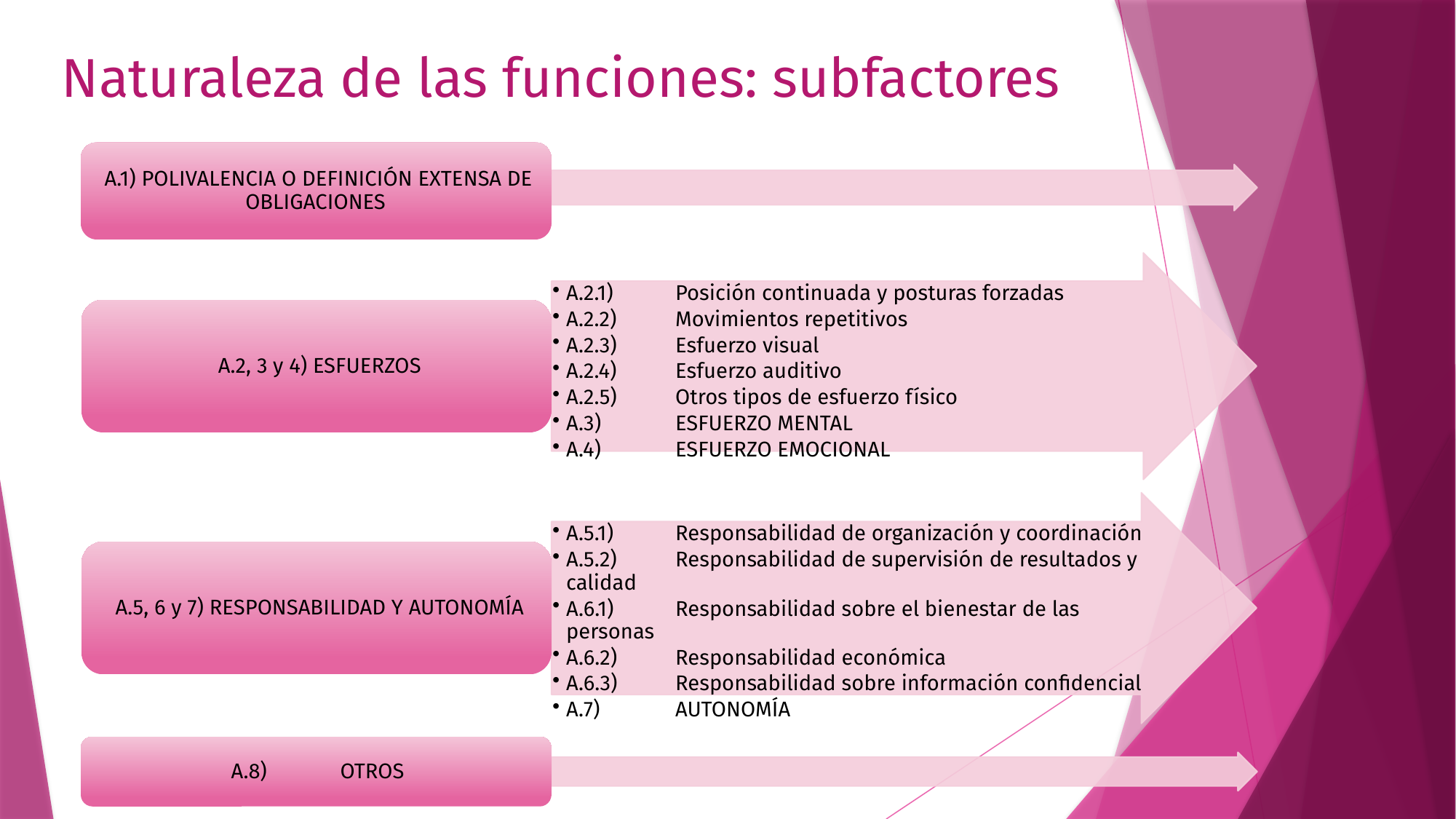

# Naturaleza de las funciones: subfactores
A.1) POLIVALENCIA O DEFINICIÓN EXTENSA DE OBLIGACIONES
A.2.1)	Posición continuada y posturas forzadas
A.2.2)	Movimientos repetitivos
A.2.3)	Esfuerzo visual
A.2.4)	Esfuerzo auditivo
A.2.5)	Otros tipos de esfuerzo físico
A.3)	ESFUERZO MENTAL
A.4)	ESFUERZO EMOCIONAL
A.2, 3 y 4) ESFUERZOS
A.5.1)	Responsabilidad de organización y coordinación
A.5.2)	Responsabilidad de supervisión de resultados y calidad
A.6.1)	Responsabilidad sobre el bienestar de las personas
A.6.2)	Responsabilidad económica
A.6.3)	Responsabilidad sobre información confidencial
A.7)	AUTONOMÍA
A.5, 6 y 7) RESPONSABILIDAD Y AUTONOMÍA
A.8)	OTROS